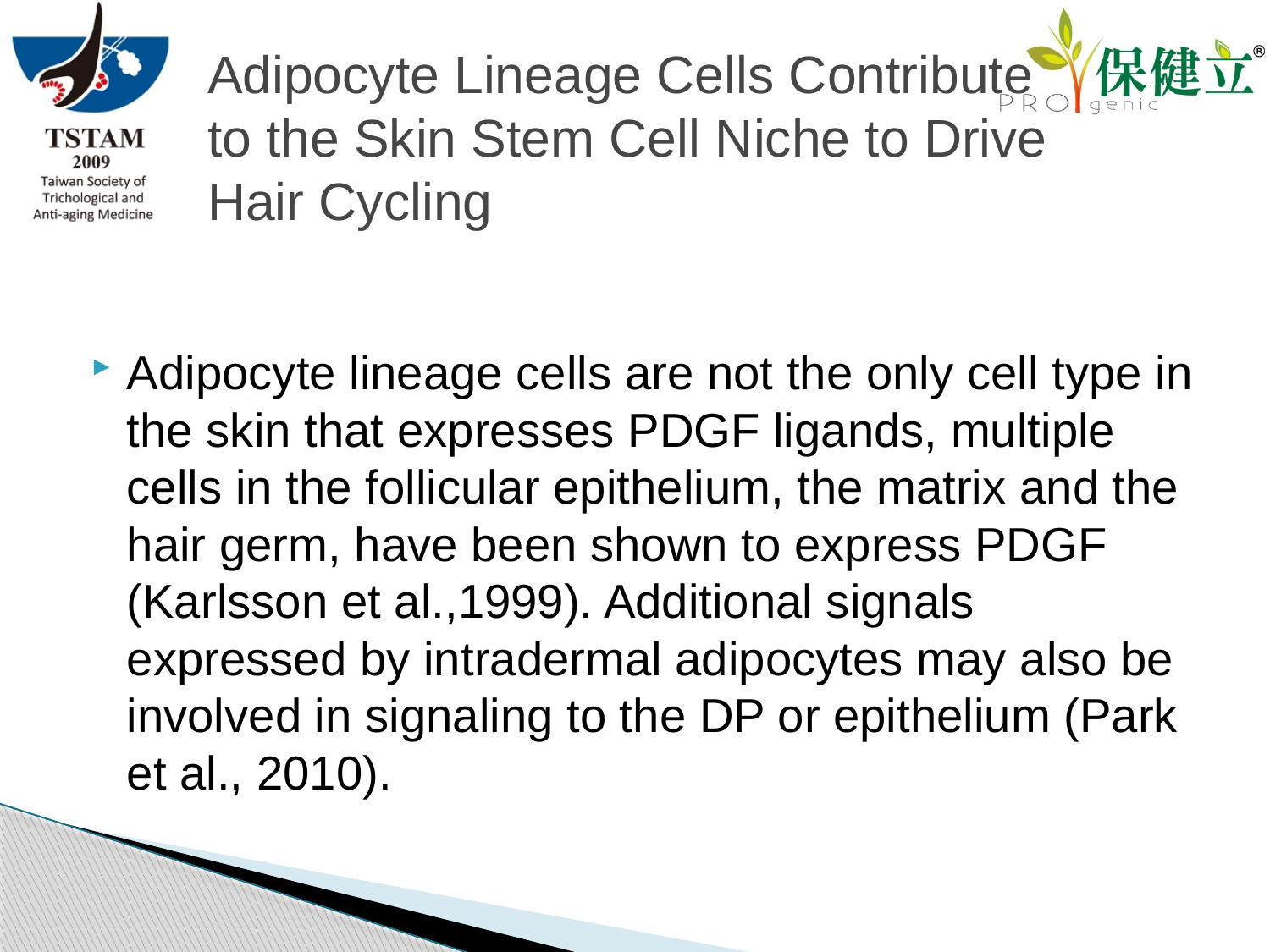

# Adipocyte Lineage Cells Contribute to the Skin Stem Cell Niche to Drive Hair Cycling
Adipocyte lineage cells are not the only cell type in the skin that expresses PDGF ligands, multiple cells in the follicular epithelium, the matrix and the hair germ, have been shown to express PDGF (Karlsson et al.,1999). Additional signals expressed by intradermal adipocytes may also be involved in signaling to the DP or epithelium (Park et al., 2010).